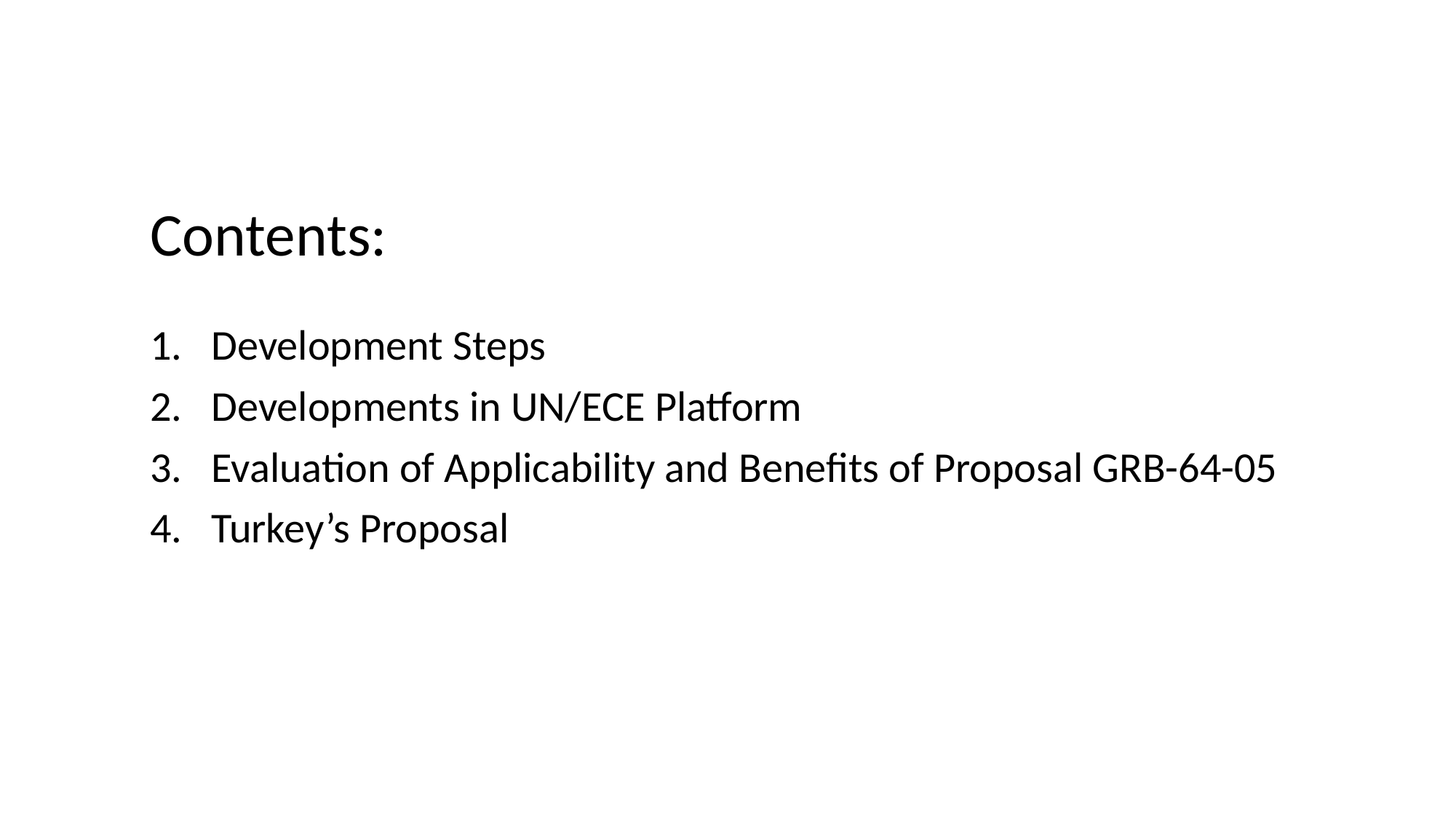

Contents:
Development Steps
Developments in UN/ECE Platform
Evaluation of Applicability and Benefits of Proposal GRB-64-05
Turkey’s Proposal